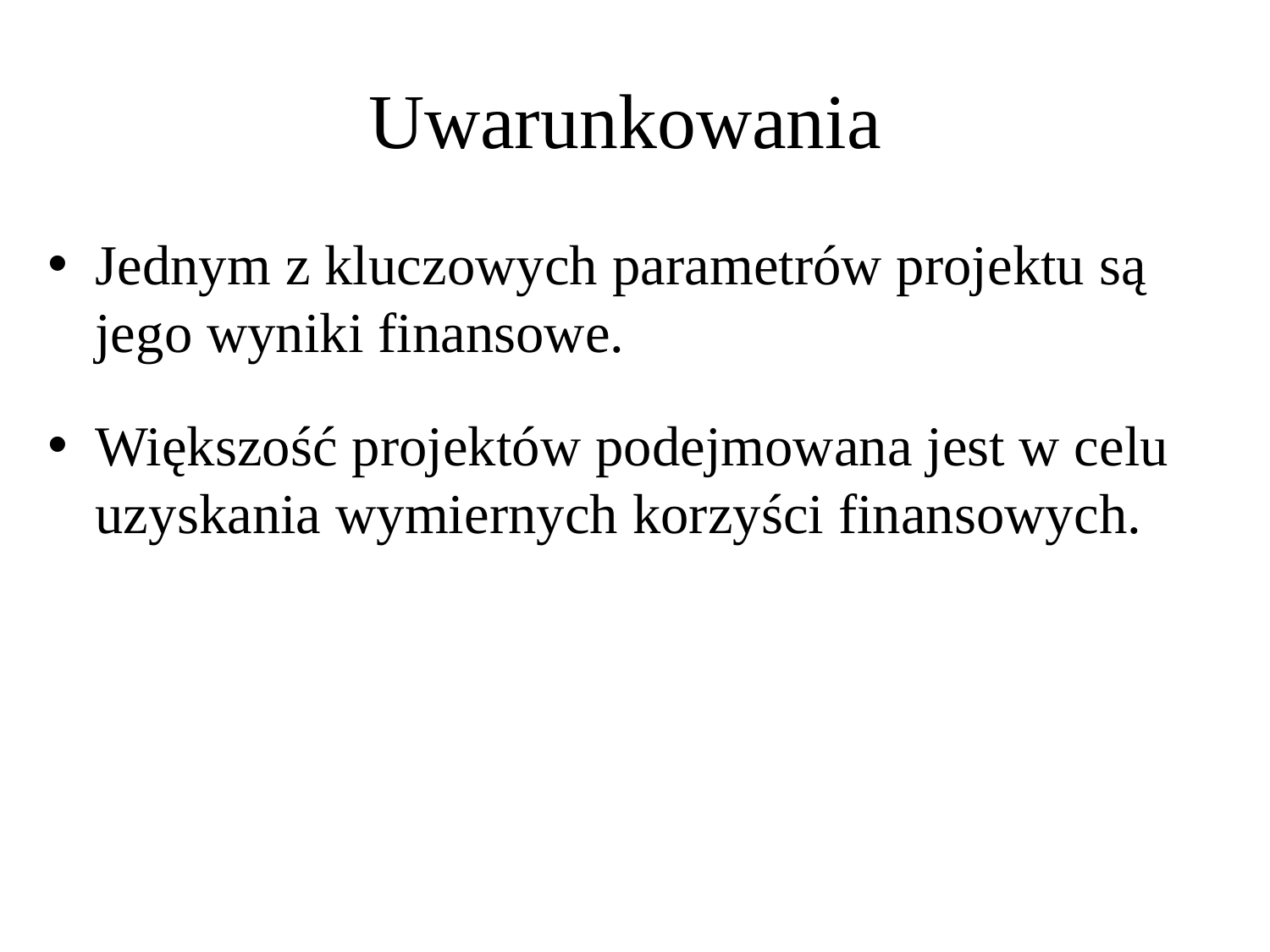

# Uwarunkowania
Jednym z kluczowych parametrów projektu są jego wyniki finansowe.

Większość projektów podejmowana jest w celu uzyskania wymiernych korzyści finansowych.